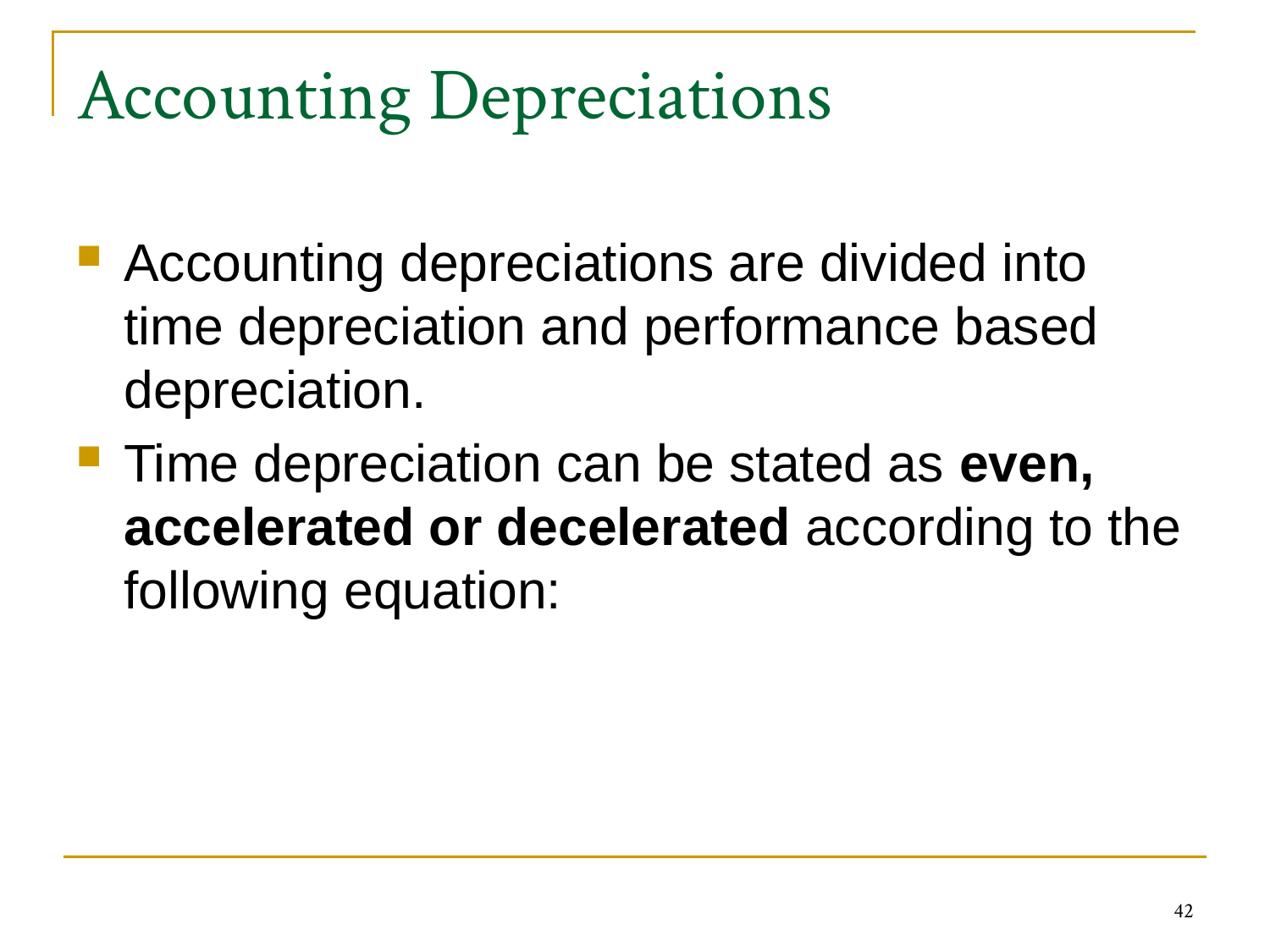

# Accounting Depreciations
Accounting depreciations are divided into time depreciation and performance based depreciation.
Time depreciation can be stated as even, accelerated or decelerated according to the following equation:
42